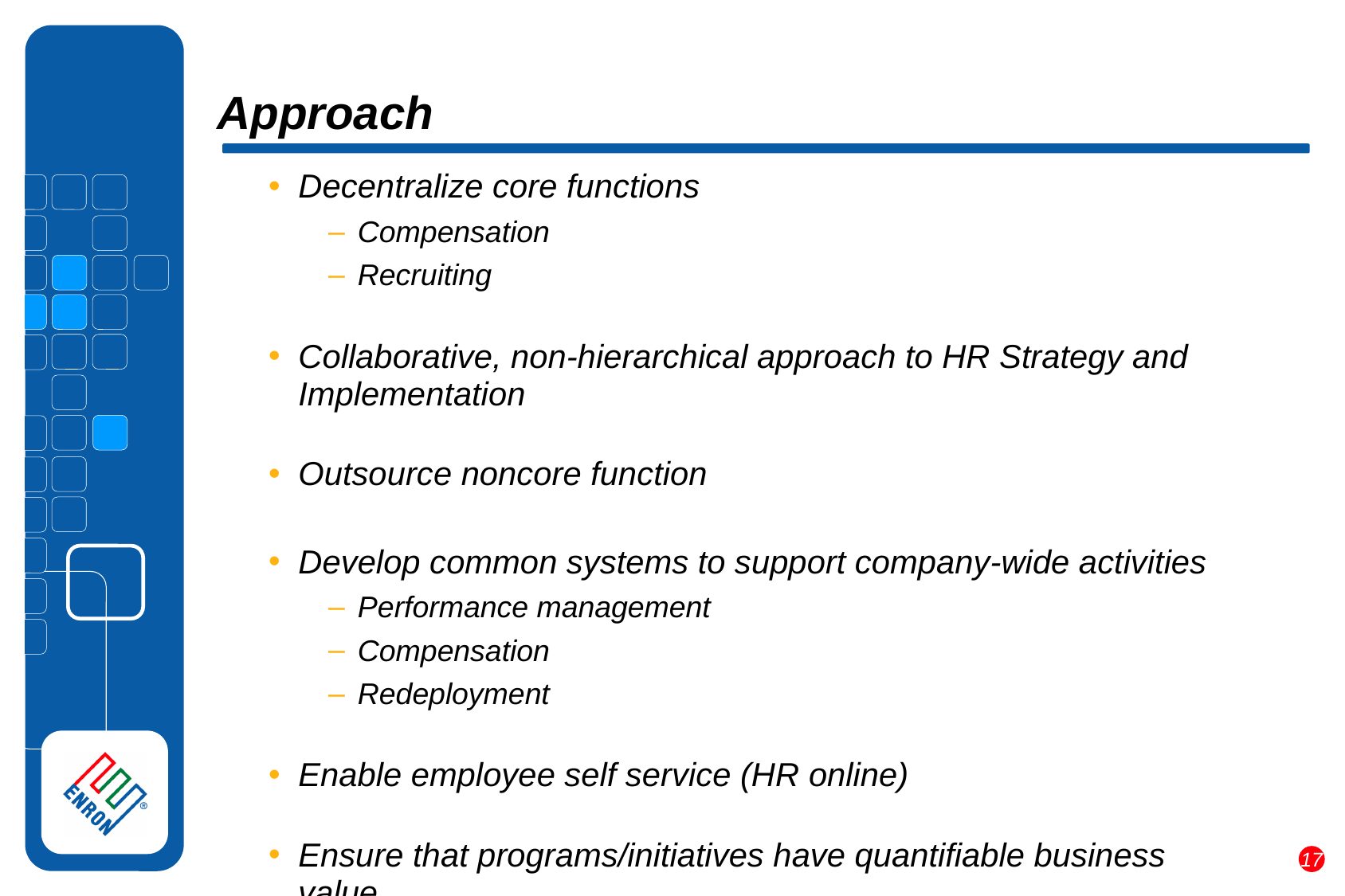

Approach
Decentralize core functions
Compensation
Recruiting

Collaborative, non-hierarchical approach to HR Strategy and Implementation

Outsource noncore function

Develop common systems to support company-wide activities
Performance management
Compensation
Redeployment

Enable employee self service (HR online)

Ensure that programs/initiatives have quantifiable business value